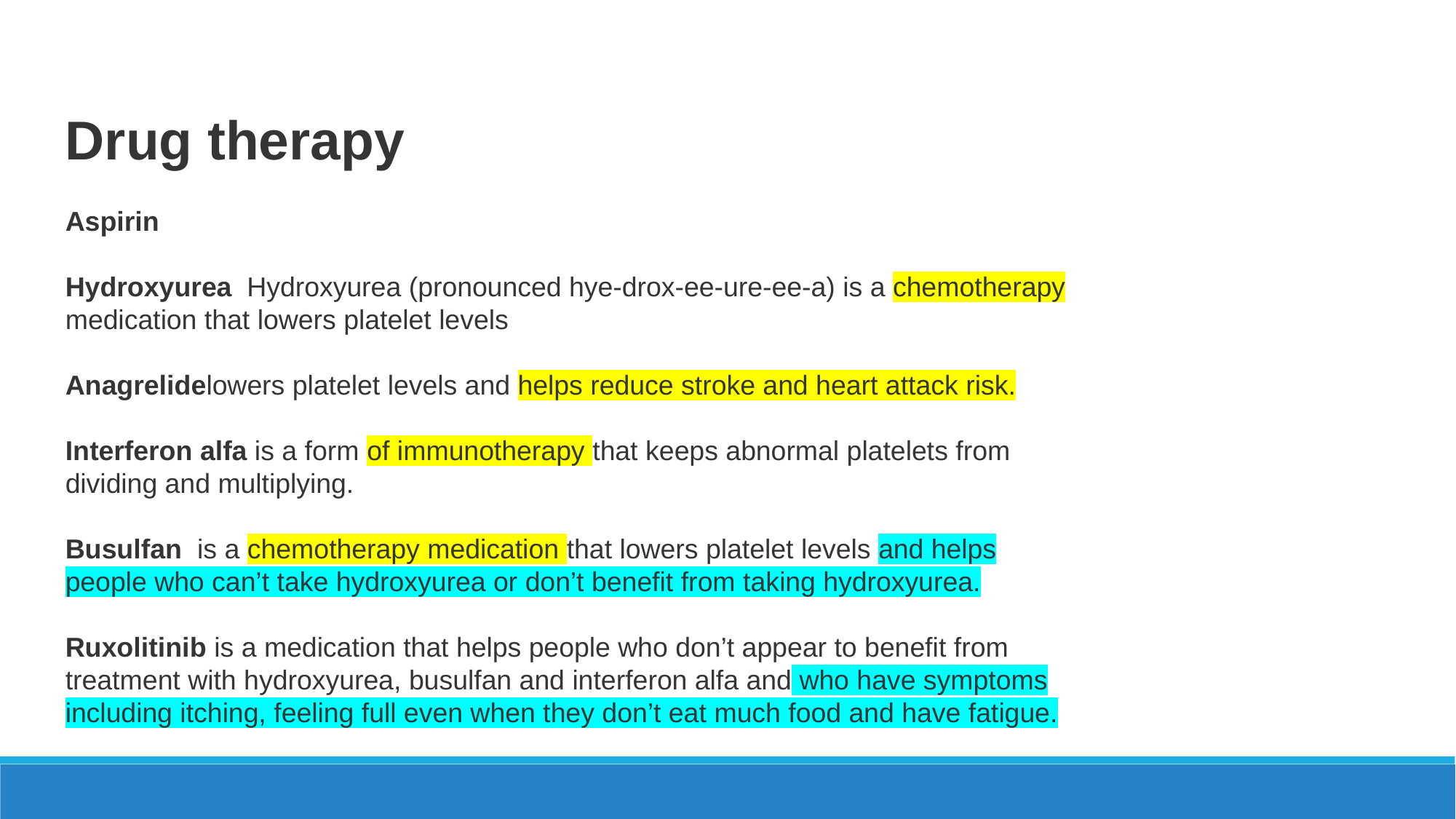

Drug therapy
Aspirin
Hydroxyurea  Hydroxyurea (pronounced hye-drox-ee-ure-ee-a) is a chemotherapy medication that lowers platelet levels
Anagrelidelowers platelet levels and helps reduce stroke and heart attack risk.
Interferon alfa is a form of immunotherapy that keeps abnormal platelets from dividing and multiplying.
Busulfan  is a chemotherapy medication that lowers platelet levels and helps people who can’t take hydroxyurea or don’t benefit from taking hydroxyurea.
Ruxolitinib is a medication that helps people who don’t appear to benefit from treatment with hydroxyurea, busulfan and interferon alfa and who have symptoms including itching, feeling full even when they don’t eat much food and have fatigue.